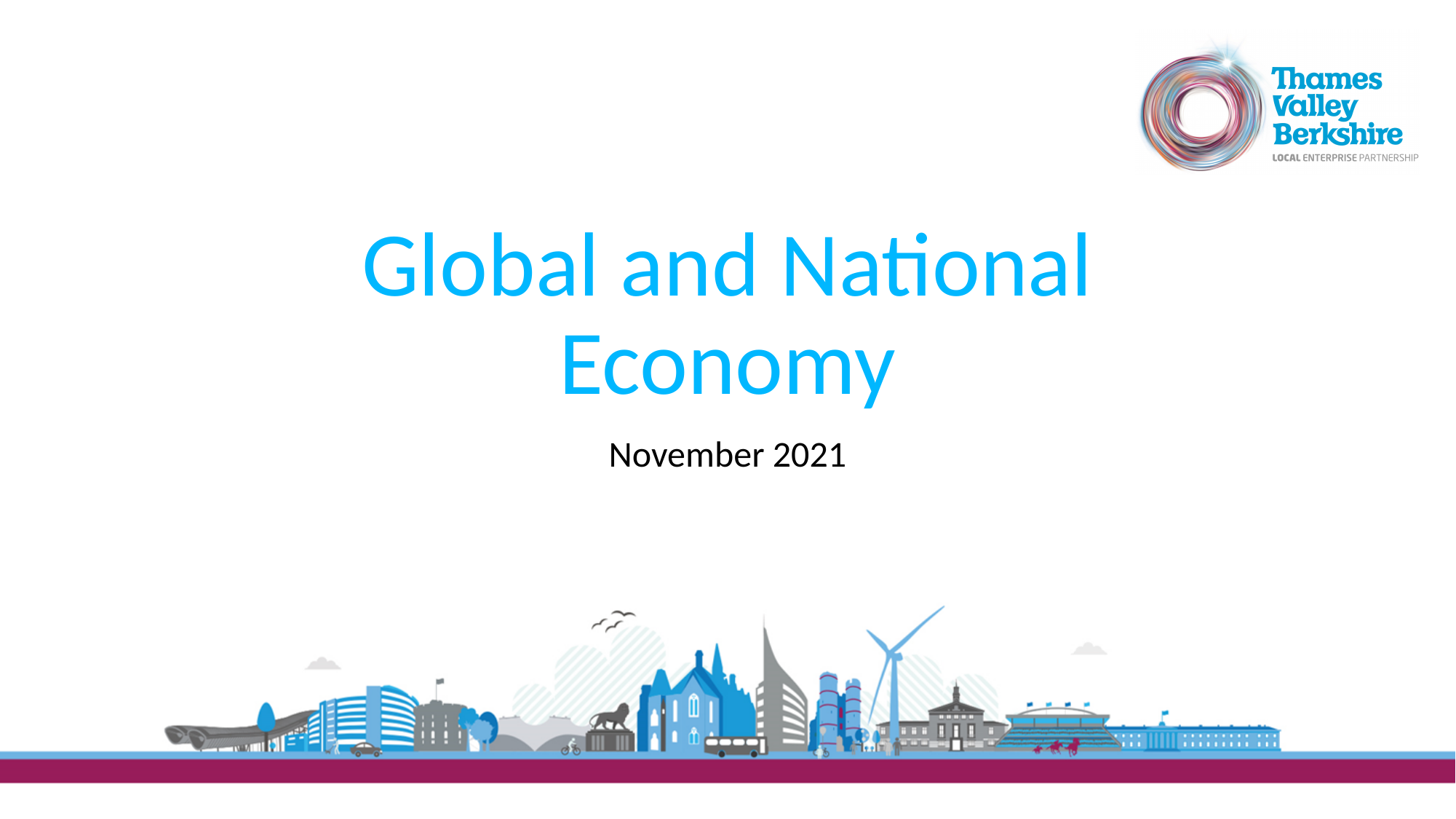

# Global and National Economy
November 2021